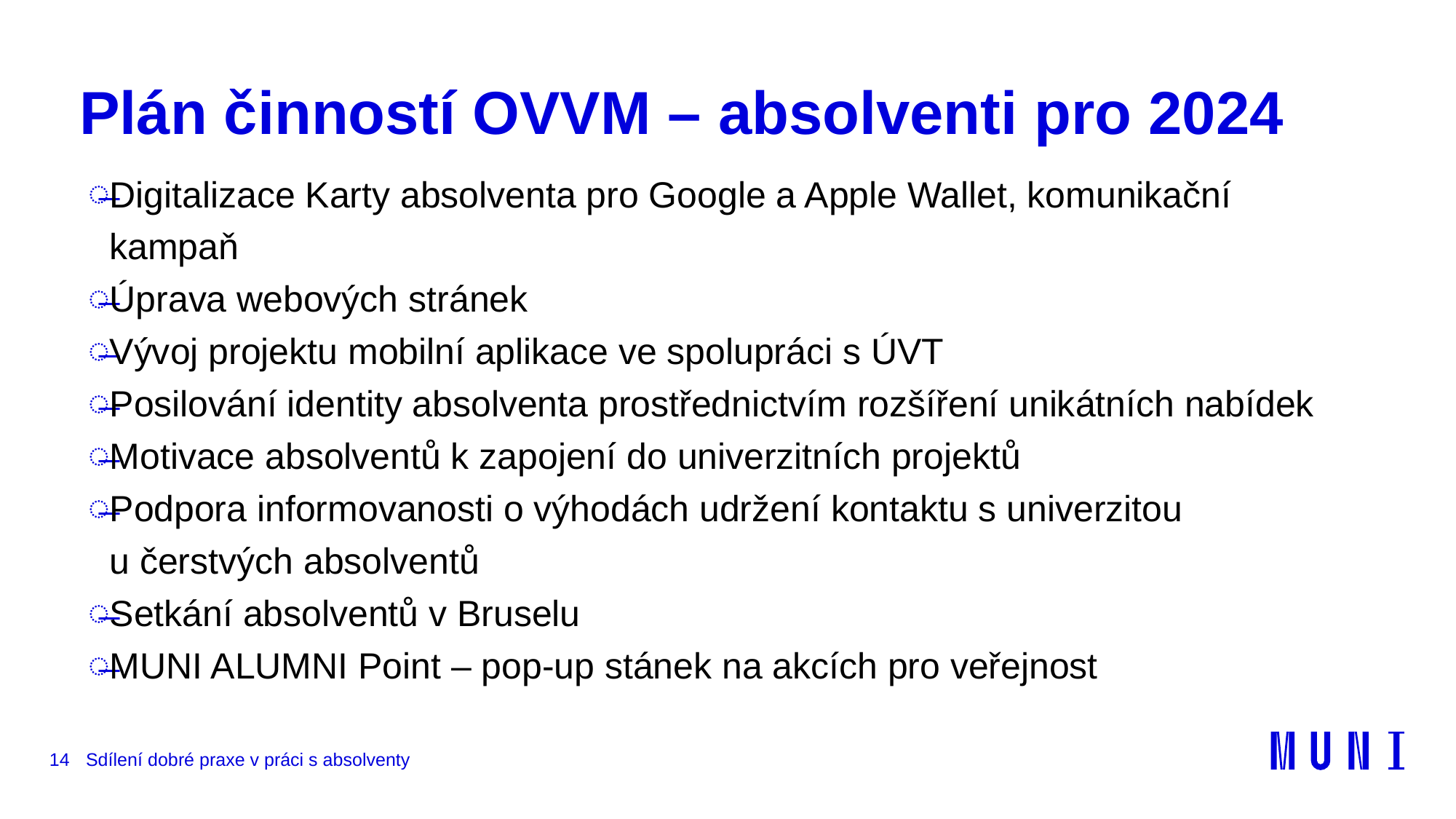

# Plán činností OVVM – absolventi pro 2024
Digitalizace Karty absolventa pro Google a Apple Wallet, komunikační kampaň
Úprava webových stránek
Vývoj projektu mobilní aplikace ve spolupráci s ÚVT
Posilování identity absolventa prostřednictvím rozšíření unikátních nabídek
Motivace absolventů k zapojení do univerzitních projektů
Podpora informovanosti o výhodách udržení kontaktu s univerzitou u čerstvých absolventů
Setkání absolventů v Bruselu
MUNI ALUMNI Point – pop-up stánek na akcích pro veřejnost

14
Sdílení dobré praxe v práci s absolventy